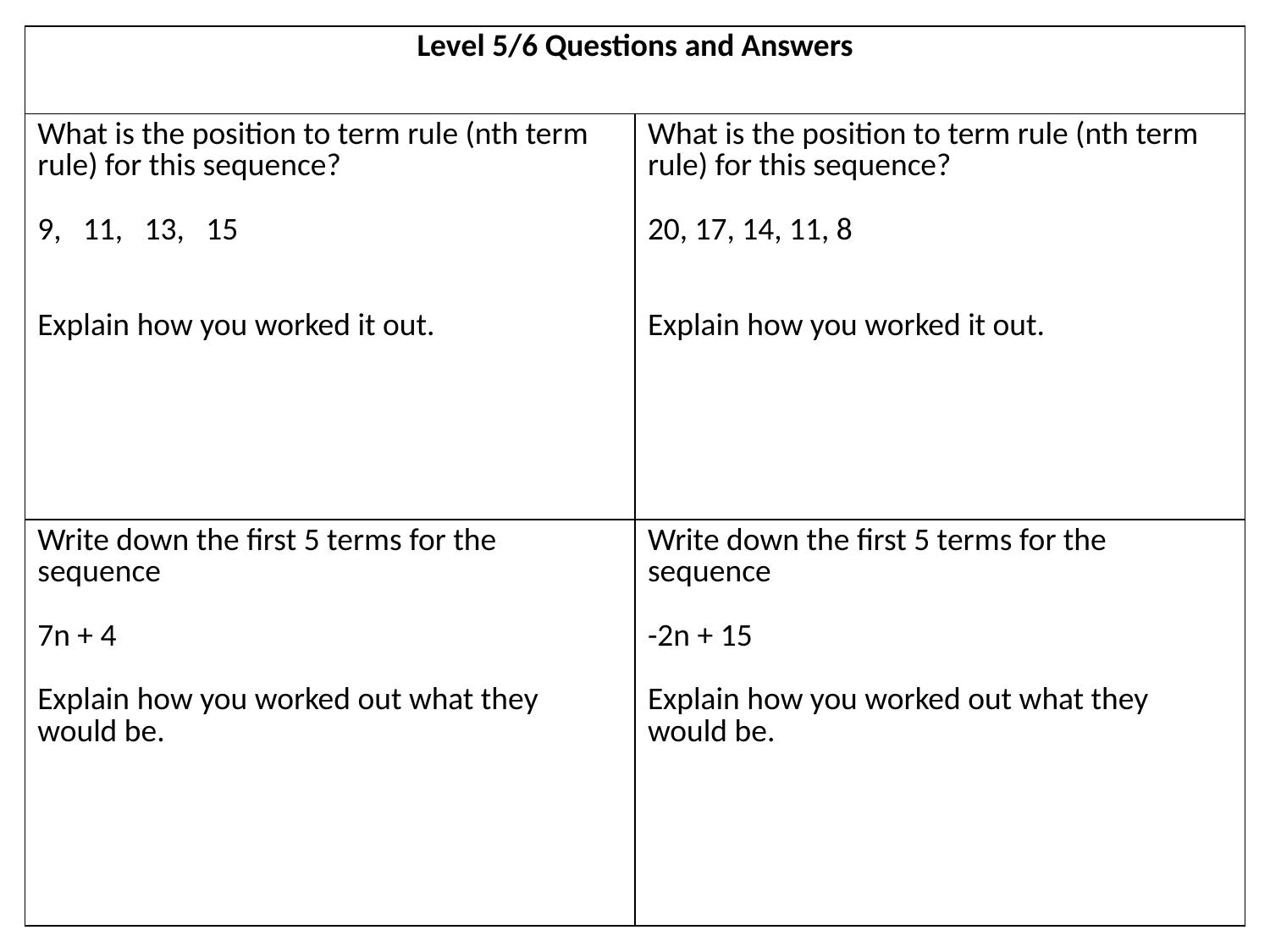

| Level 5/6 Questions and Answers |  |
| --- | --- |
| What is the position to term rule (nth term rule) for this sequence? 9, 11, 13, 15 Explain how you worked it out. | What is the position to term rule (nth term rule) for this sequence? 20, 17, 14, 11, 8 Explain how you worked it out. |
| Write down the first 5 terms for the sequence 7n + 4 Explain how you worked out what they would be. | Write down the first 5 terms for the sequence -2n + 15 Explain how you worked out what they would be. |